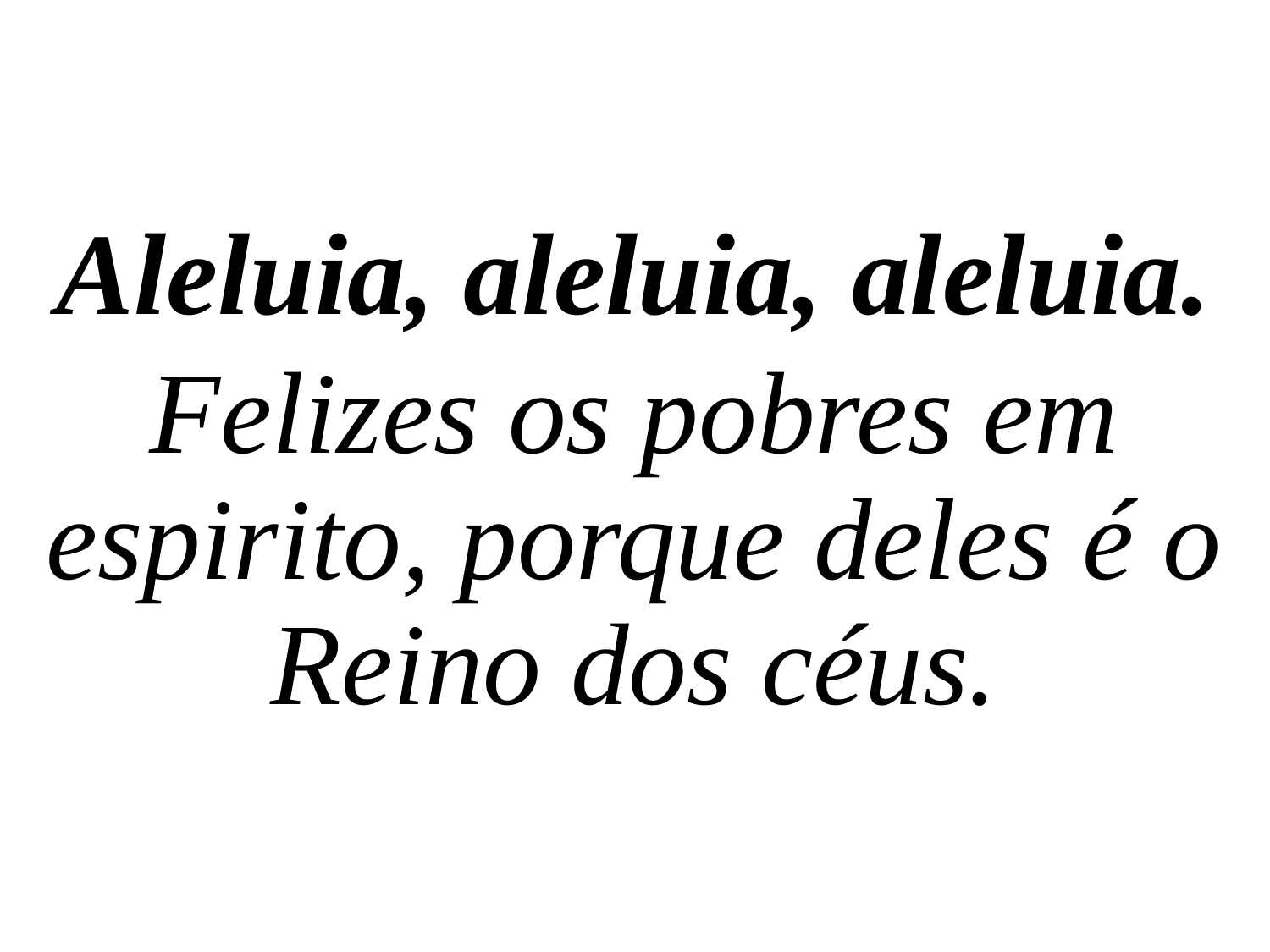

Aleluia, aleluia, aleluia.
Felizes os pobres em espirito, porque deles é o Reino dos céus.